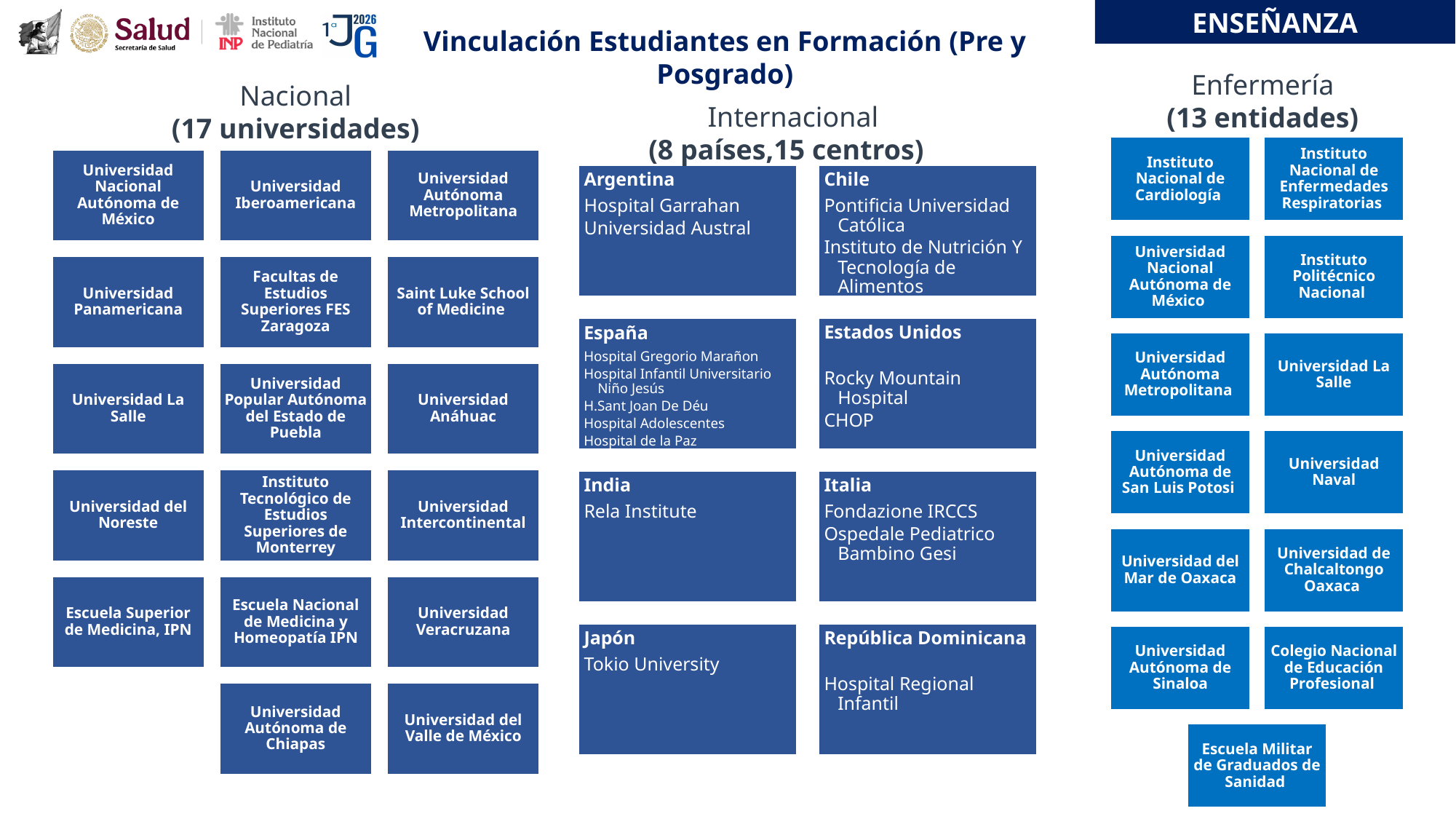

ENSEÑANZA
Vinculación Estudiantes en Formación (Pre y Posgrado)
Enfermería
(13 entidades)
 Nacional
(17 universidades)
 Internacional
(8 países,15 centros)

Instituto Nacional de Cardiología

Instituto Nacional de Enfermedades Respiratorias

Universidad Nacional Autónoma de México

Instituto Politécnico Nacional

Universidad Autónoma Metropolitana

Universidad La Salle

Universidad Autónoma de San Luis Potosi

Universidad Naval

Universidad del Mar de Oaxaca

Universidad de Chalcaltongo Oaxaca

Universidad Autónoma de Sinaloa

Colegio Nacional de Educación Profesional

Escuela Militar de Graduados de Sanidad

Universidad Nacional Autónoma de México

Universidad Iberoamericana

Universidad Autónoma Metropolitana

Universidad Panamericana

Facultas de Estudios Superiores FES Zaragoza

Saint Luke School of Medicine

Universidad La Salle

Universidad Popular Autónoma del Estado de Puebla

Universidad Anáhuac

Universidad del Noreste

Instituto Tecnológico de Estudios Superiores de Monterrey

Universidad Intercontinental

Escuela Superior de Medicina, IPN

Escuela Nacional de Medicina y Homeopatía IPN

Universidad Veracruzana

Universidad Autónoma de Chiapas

Universidad del Valle de México

Argentina
Hospital Garrahan
Universidad Austral

Chile
Pontificia Universidad Católica
Instituto de Nutrición Y Tecnología de Alimentos

Estados Unidos
Rocky Mountain Hospital
CHOP
España
Hospital Gregorio Marañon
Hospital Infantil Universitario Niño Jesús
H.Sant Joan De Déu
Hospital Adolescentes
Hospital de la Paz

India
Rela Institute

Italia
Fondazione IRCCS
Ospedale Pediatrico Bambino Gesi

Japón
Tokio University

República Dominicana
Hospital Regional Infantil